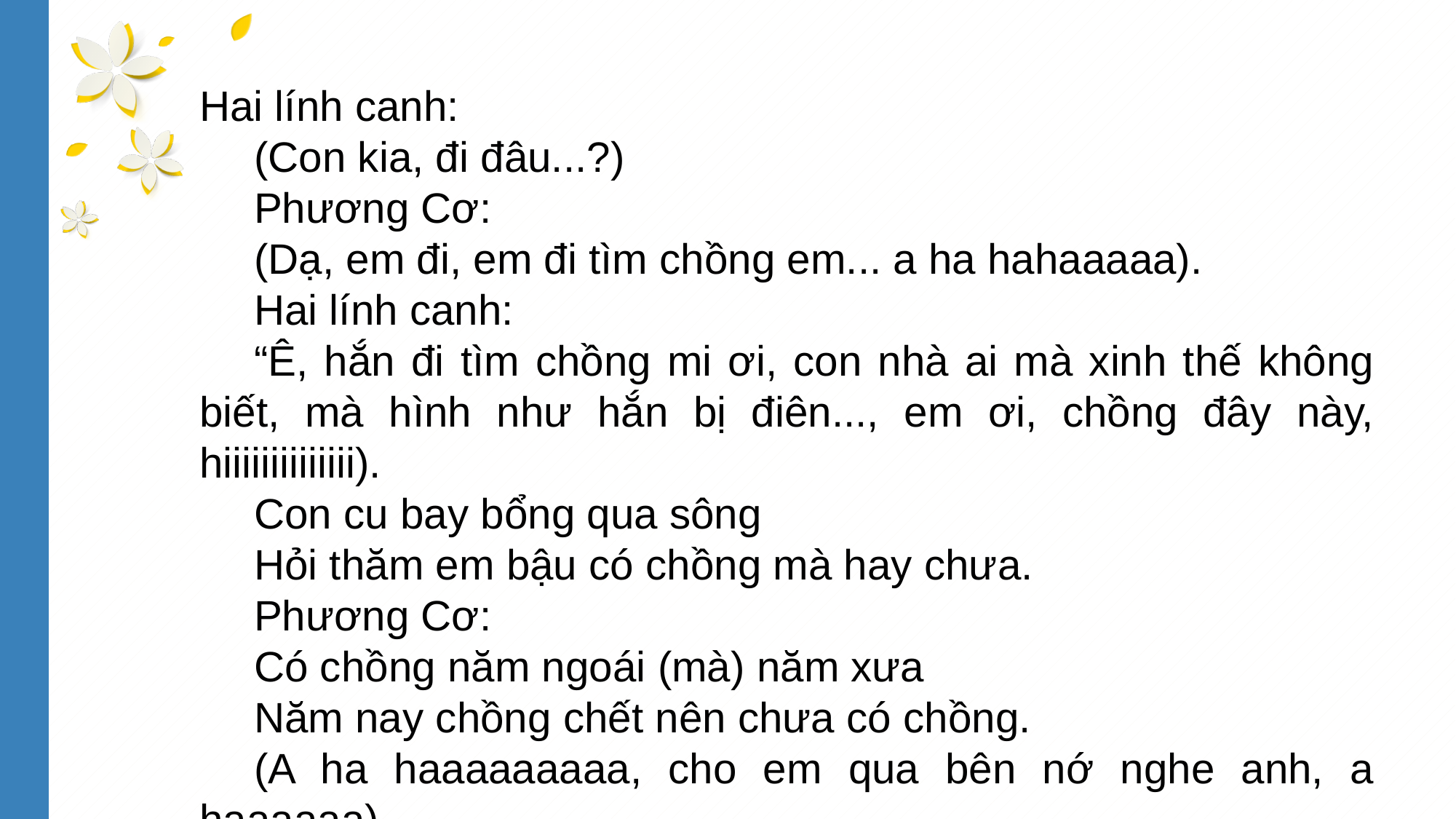

Hai lính canh:
(Con kia, đi đâu...?)
Phương Cơ:
(Dạ, em đi, em đi tìm chồng em... a ha hahaaaaa).
Hai lính canh:
“Ê, hắn đi tìm chồng mi ơi, con nhà ai mà xinh thế không biết, mà hình như hắn bị điên..., em ơi, chồng đây này, hiiiiiiiiiiiiii).
Con cu bay bổng qua sông
Hỏi thăm em bậu có chồng mà hay chưa.
Phương Cơ:
Có chồng năm ngoái (mà) năm xưa
Năm nay chồng chết nên chưa có chồng.
(A ha haaaaaaaaa, cho em qua bên nớ nghe anh, a haaaaaa).